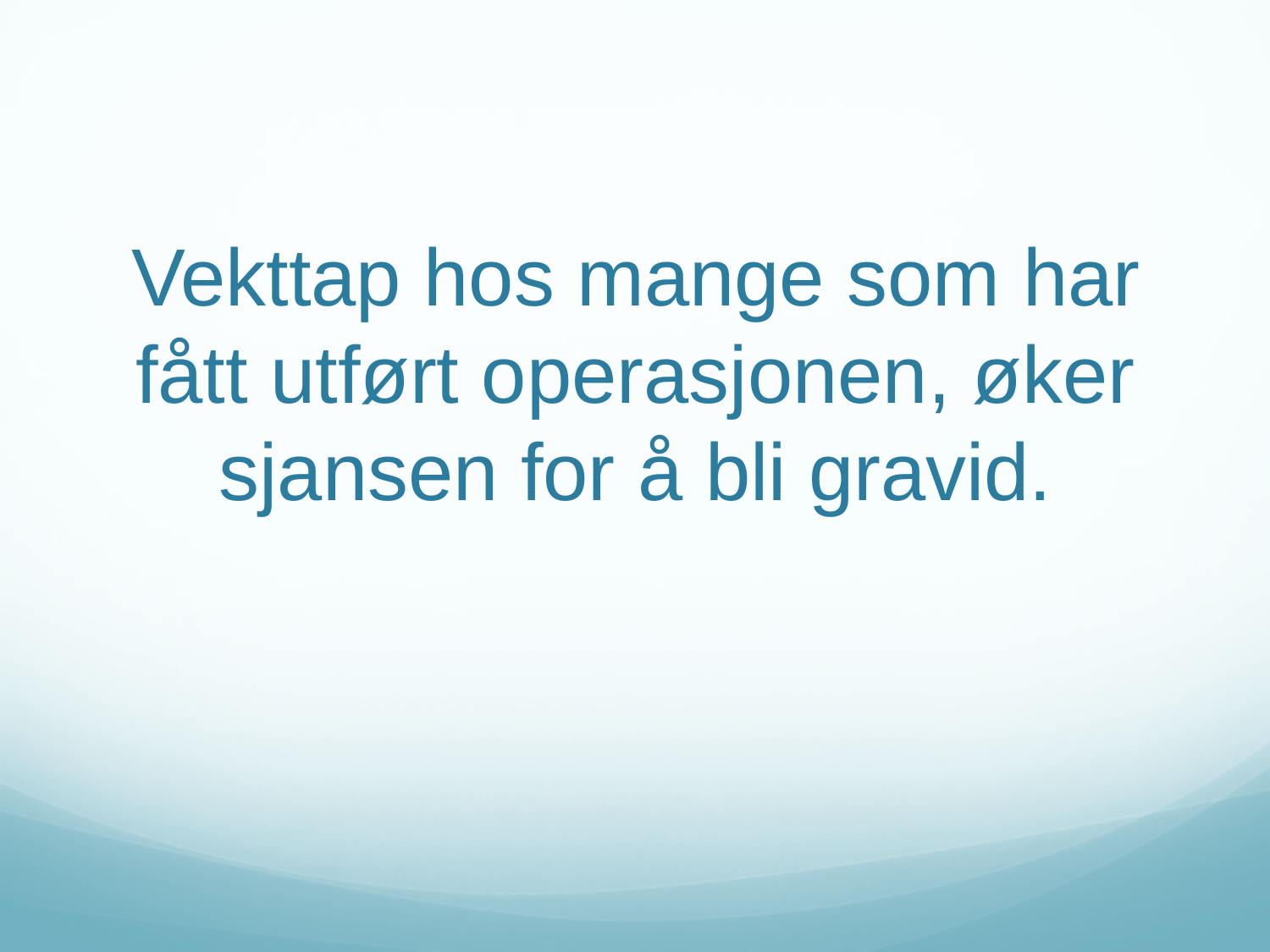

# Vekttap hos mange som har fått utført operasjonen, øker sjansen for å bli gravid.